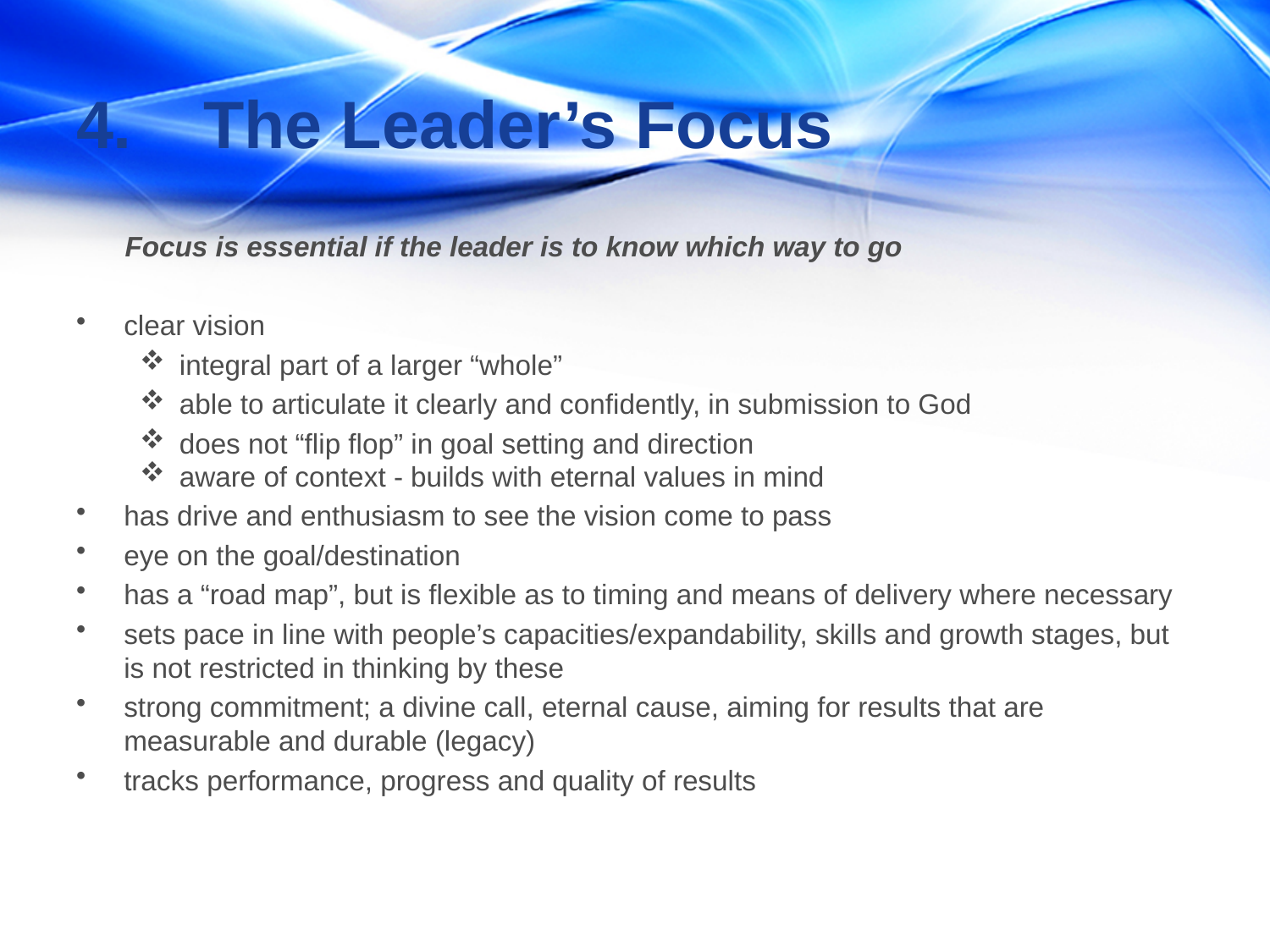

4.	The Leader’s Focus
       Focus is essential if the leader is to know which way to go

clear vision
integral part of a larger “whole”
able to articulate it clearly and confidently, in submission to God
does not “flip flop” in goal setting and direction
aware of context - builds with eternal values in mind
has drive and enthusiasm to see the vision come to pass
eye on the goal/destination
has a “road map”, but is flexible as to timing and means of delivery where necessary
sets pace in line with people’s capacities/expandability, skills and growth stages, but is not restricted in thinking by these
strong commitment; a divine call, eternal cause, aiming for results that are measurable and durable (legacy)
tracks performance, progress and quality of results